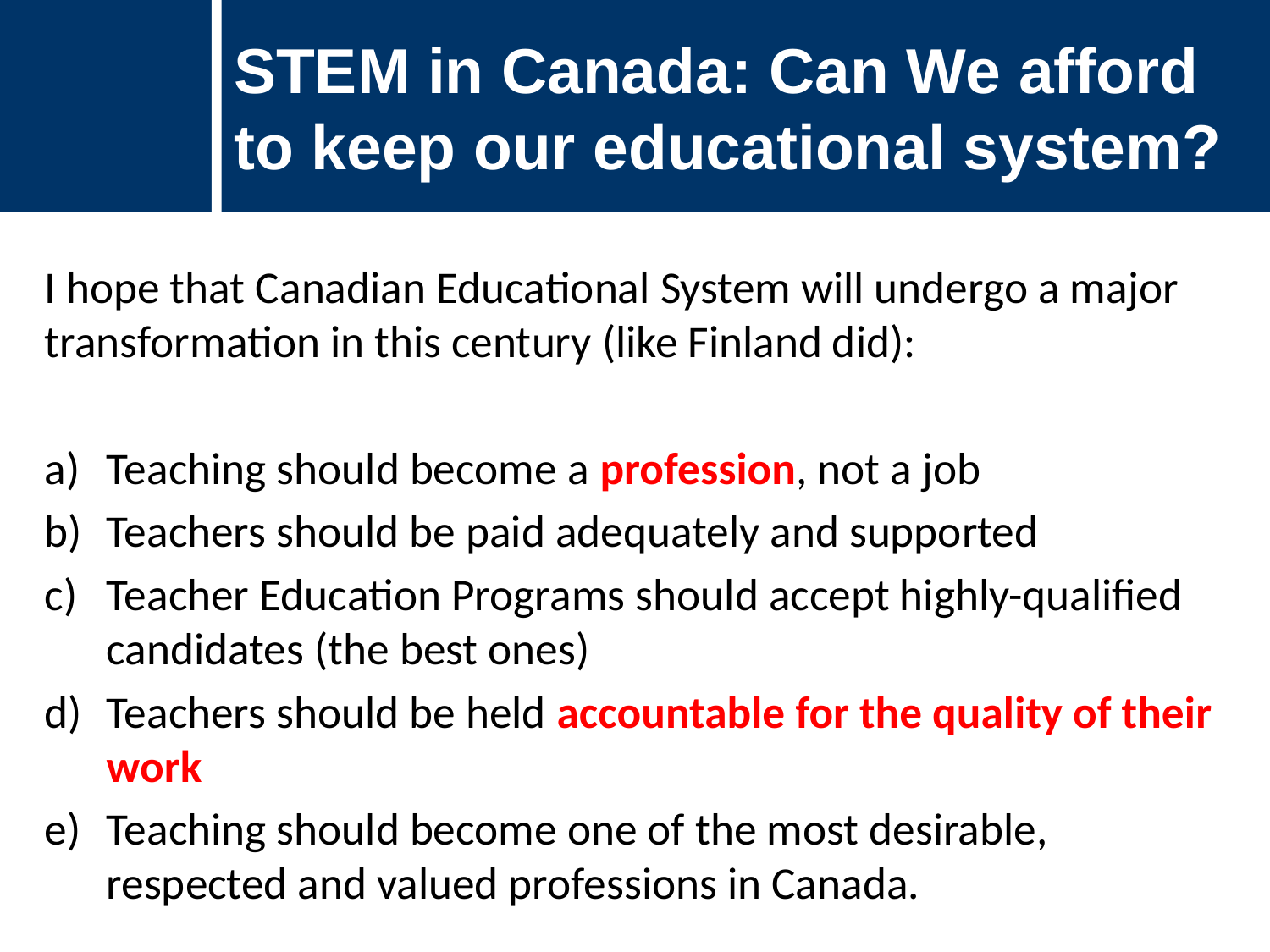

STEM in Canada: Can We afford to keep our educational system?
I hope that Canadian Educational System will undergo a major transformation in this century (like Finland did):

Teaching should become a profession, not a job
Teachers should be paid adequately and supported
Teacher Education Programs should accept highly-qualified candidates (the best ones)
Teachers should be held accountable for the quality of their work
Teaching should become one of the most desirable, respected and valued professions in Canada.